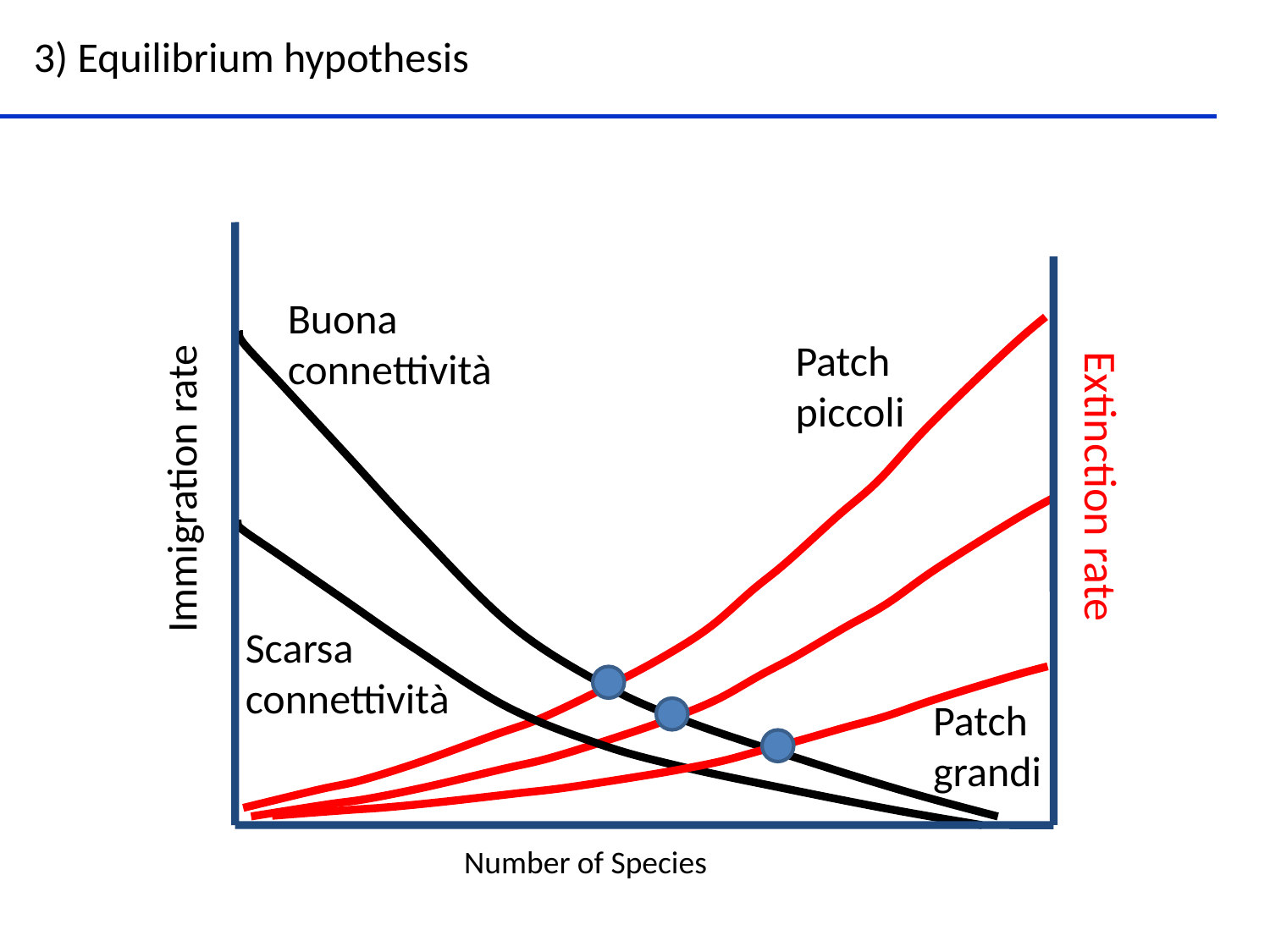

3) Equilibrium hypothesis

Buona connettività

Patch piccoli

Immigration rate
Extinction rate

Scarsa connettività

Patch grandi

Number of Species